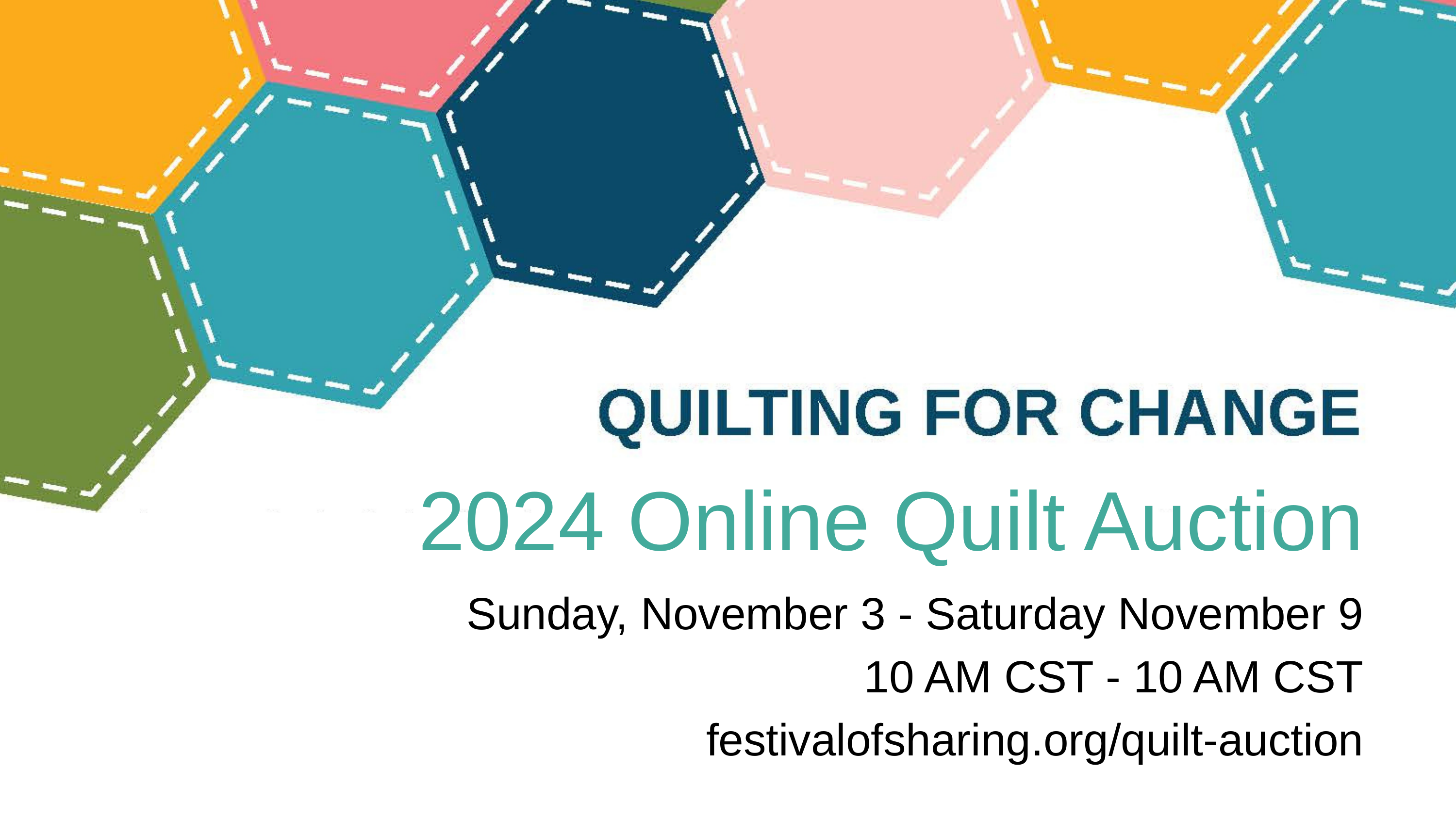

2024 Online Quilt Auction
Sunday, November 3 - Saturday November 9
10 AM CST - 10 AM CST
festivalofsharing.org/quilt-auction